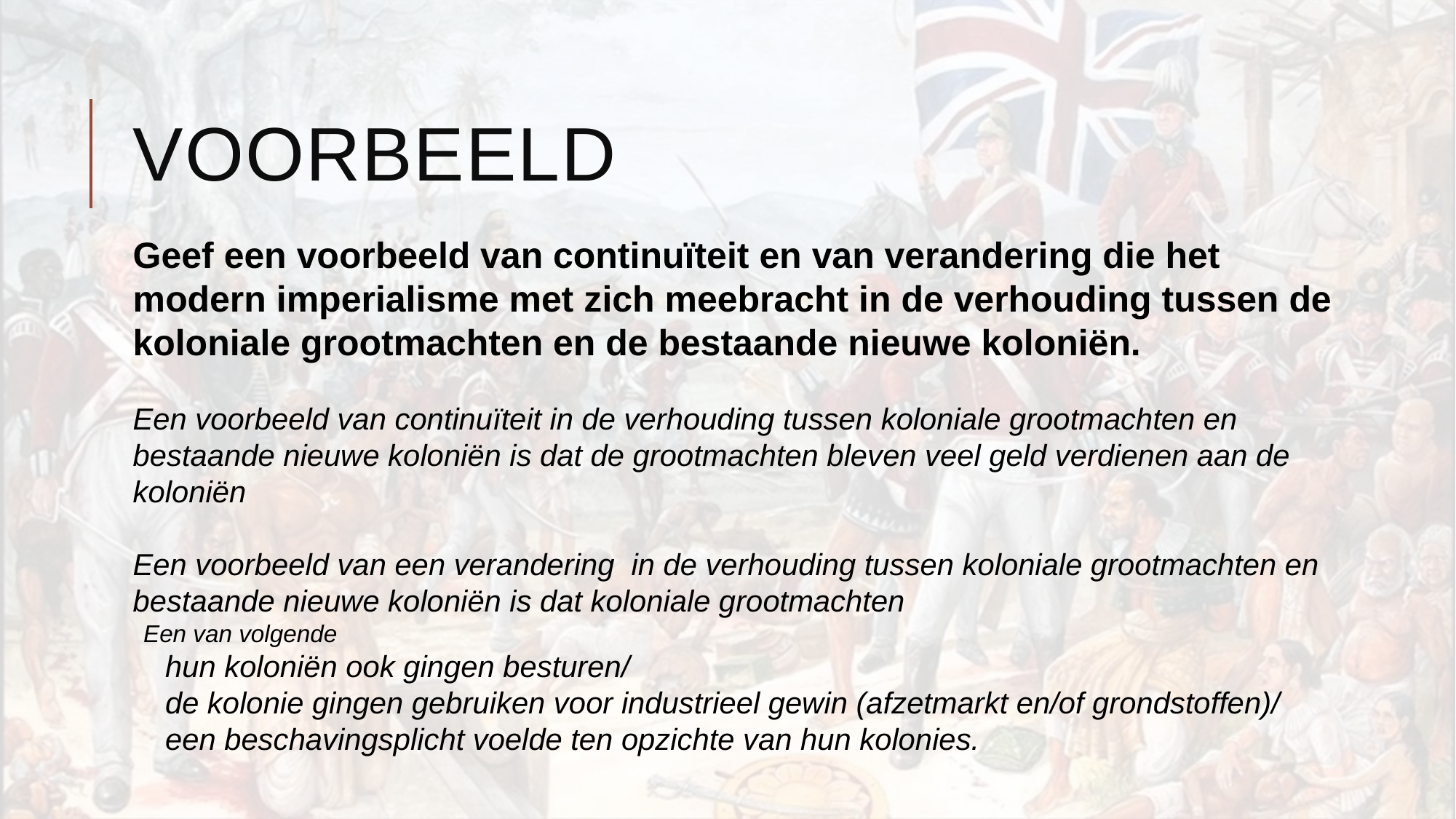

# Voorbeeld
Geef een voorbeeld van continuïteit en van verandering die het modern imperialisme met zich meebracht in de verhouding tussen de koloniale grootmachten en de bestaande nieuwe koloniën.

Een voorbeeld van continuïteit in de verhouding tussen koloniale grootmachten en bestaande nieuwe koloniën is dat de grootmachten bleven veel geld verdienen aan de koloniën

Een voorbeeld van een verandering  in de verhouding tussen koloniale grootmachten en bestaande nieuwe koloniën is dat koloniale grootmachten
Een van volgende
hun koloniën ook gingen besturen/
de kolonie gingen gebruiken voor industrieel gewin (afzetmarkt en/of grondstoffen)/
een beschavingsplicht voelde ten opzichte van hun kolonies.